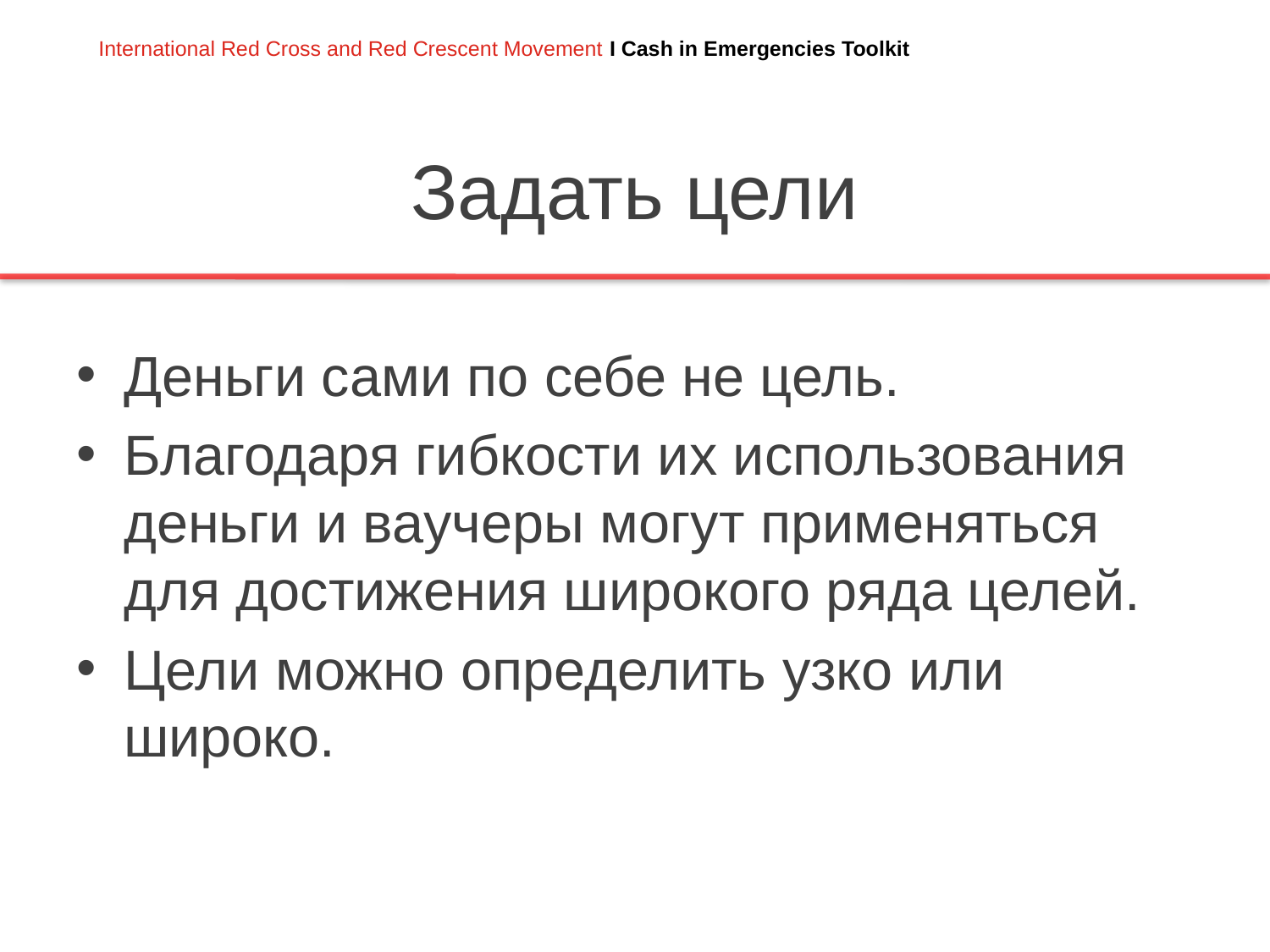

# Задать цели
Деньги сами по себе не цель.
Благодаря гибкости их использования деньги и ваучеры могут применяться для достижения широкого ряда целей.
Цели можно определить узко или широко.